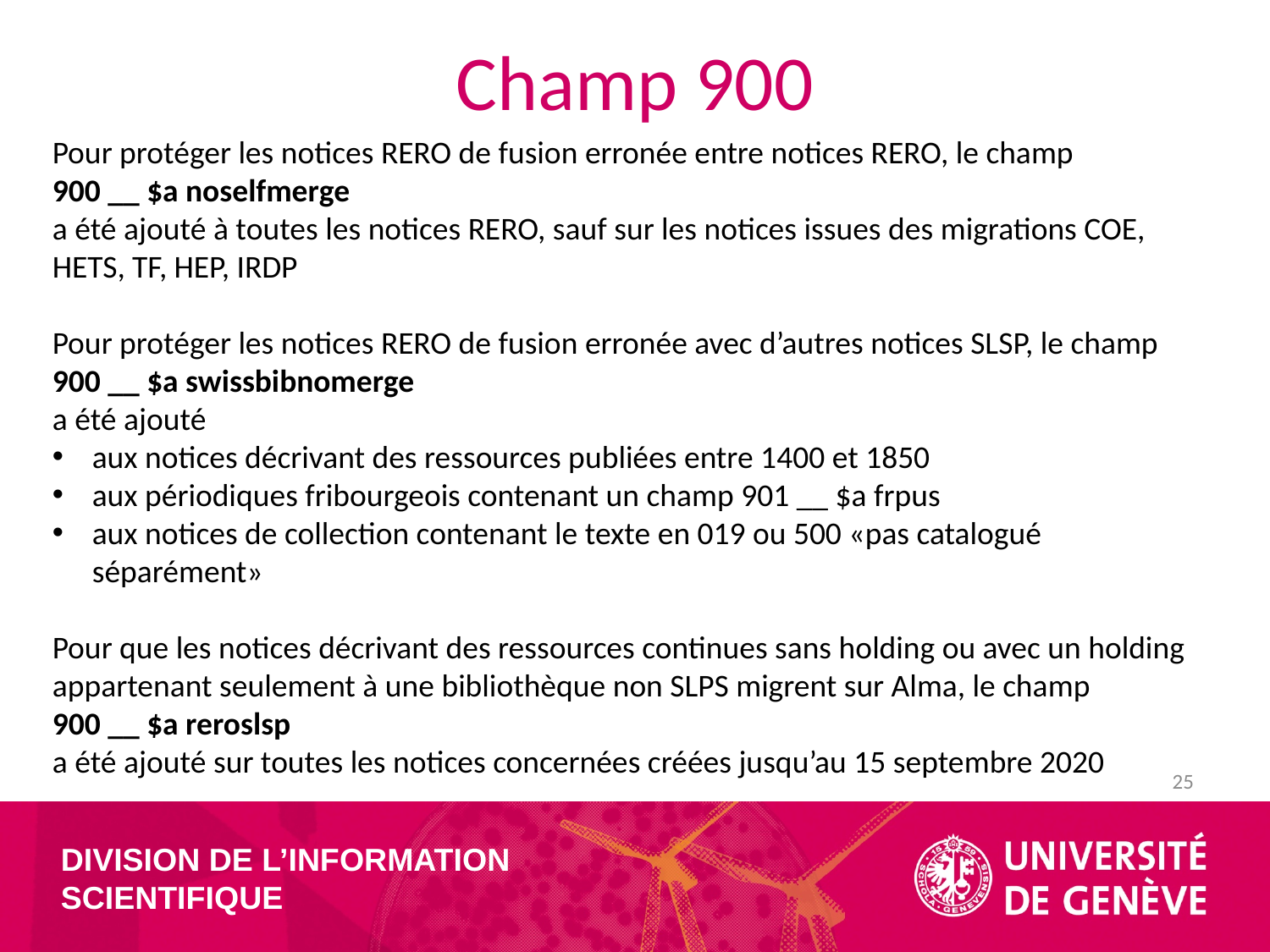

# Champ 900
Pour protéger les notices RERO de fusion erronée entre notices RERO, le champ
900 __ $a noselfmerge
a été ajouté à toutes les notices RERO, sauf sur les notices issues des migrations COE, HETS, TF, HEP, IRDP

Pour protéger les notices RERO de fusion erronée avec d’autres notices SLSP, le champ
900 __ $a swissbibnomerge
a été ajouté
aux notices décrivant des ressources publiées entre 1400 et 1850
aux périodiques fribourgeois contenant un champ 901 __ $a frpus
aux notices de collection contenant le texte en 019 ou 500 «pas catalogué séparément»

Pour que les notices décrivant des ressources continues sans holding ou avec un holding appartenant seulement à une bibliothèque non SLPS migrent sur Alma, le champ
900 __ $a reroslsp
a été ajouté sur toutes les notices concernées créées jusqu’au 15 septembre 2020

25